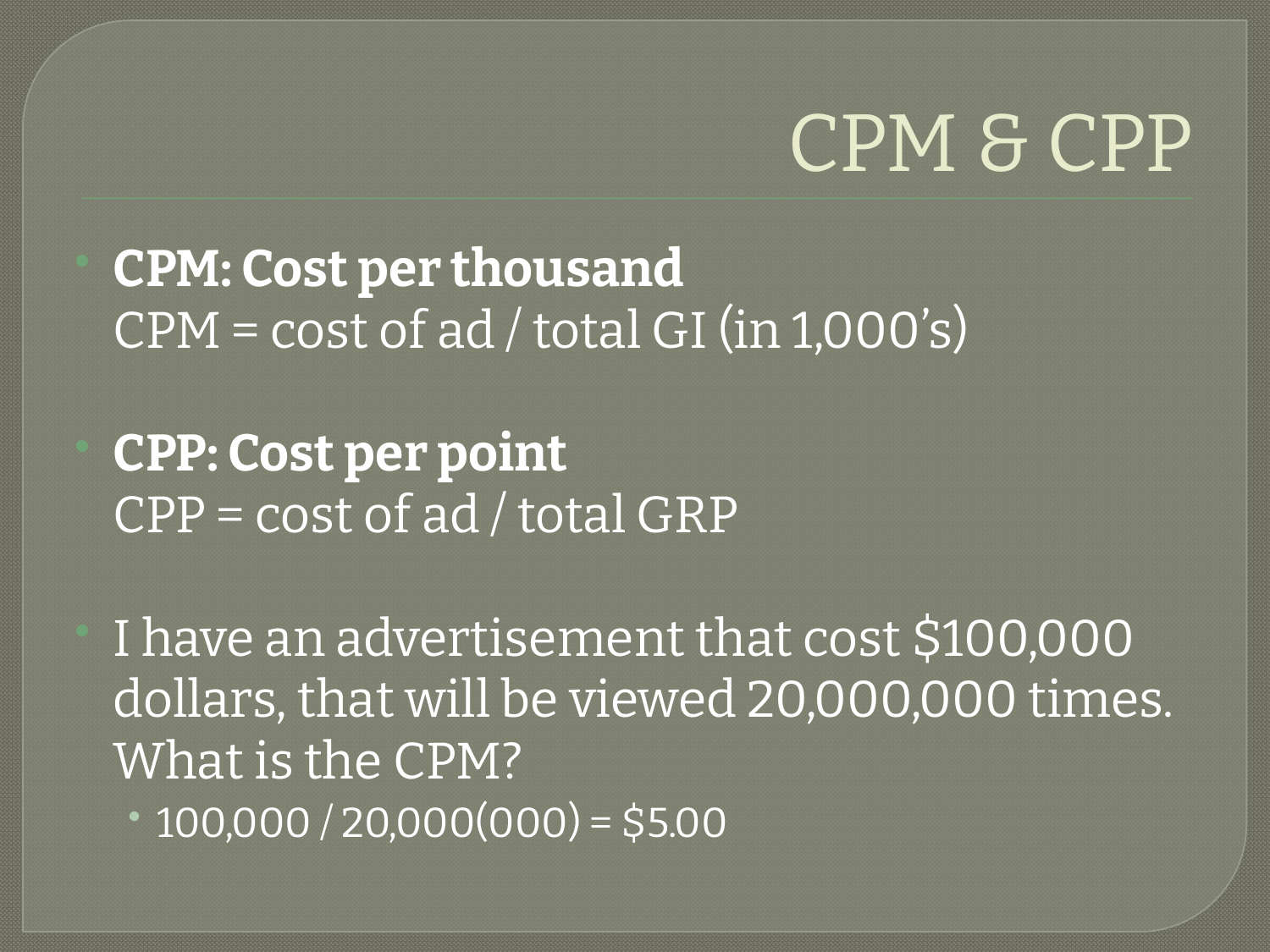

# CPM & CPP
CPM: Cost per thousand
CPM = cost of ad / total GI (in 1,000’s)

CPP: Cost per point
CPP = cost of ad / total GRP

I have an advertisement that cost $100,000 dollars, that will be viewed 20,000,000 times. What is the CPM?
100,000 / 20,000(000) = $5.00